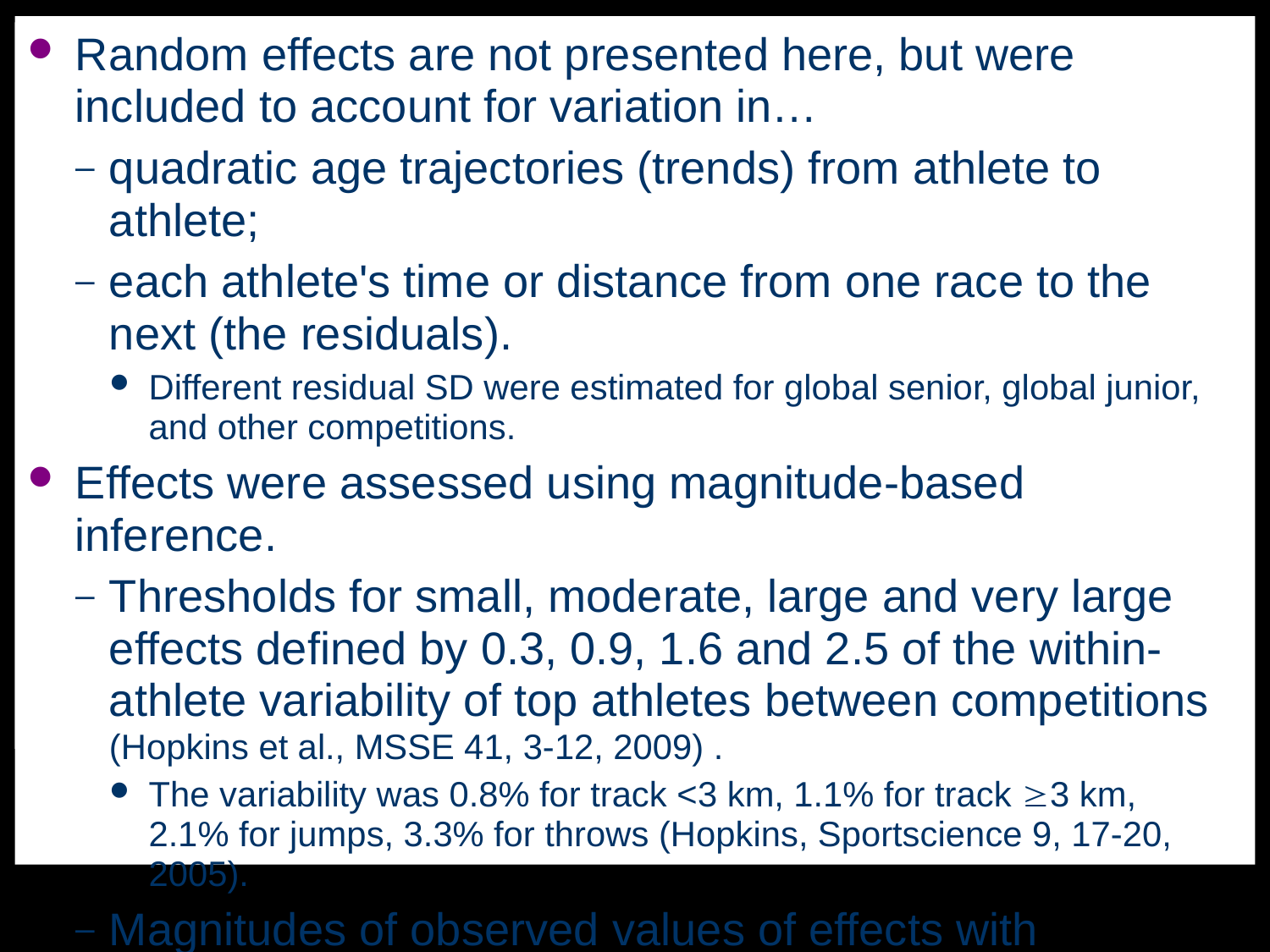

Random effects are not presented here, but were included to account for variation in…
quadratic age trajectories (trends) from athlete to athlete;
each athlete's time or distance from one race to the next (the residuals).
Different residual SD were estimated for global senior, global junior, and other competitions.
Effects were assessed using magnitude-based inference.
Thresholds for small, moderate, large and very large effects defined by 0.3, 0.9, 1.6 and 2.5 of the within-athlete variability of top athletes between competitions (Hopkins et al., MSSE 41, 3-12, 2009) .
The variability was 0.8% for track <3 km, 1.1% for track ≥3 km,
2.1% for jumps, 3.3% for throws (Hopkins, Sportscience 9, 17-20, 2005).
Magnitudes of observed values of effects with adequate precision (sufficiently narrow confidence intervals) were interpreted using these thresholds.
Almost all effects had adequate precision even at the 99% level.